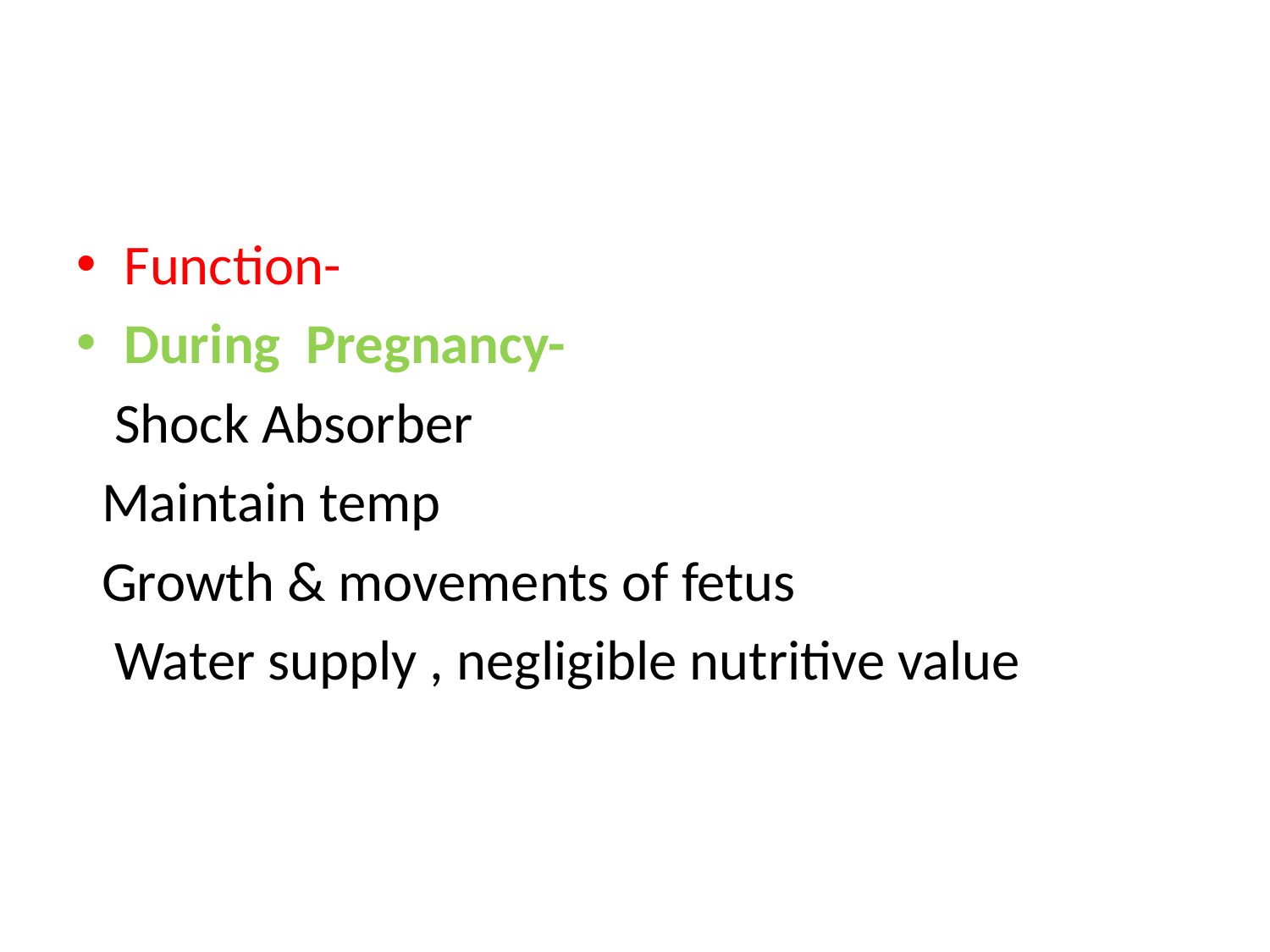

#
Function-
During  Pregnancy-
   Shock Absorber
  Maintain temp
  Growth & movements of fetus
   Water supply , negligible nutritive value